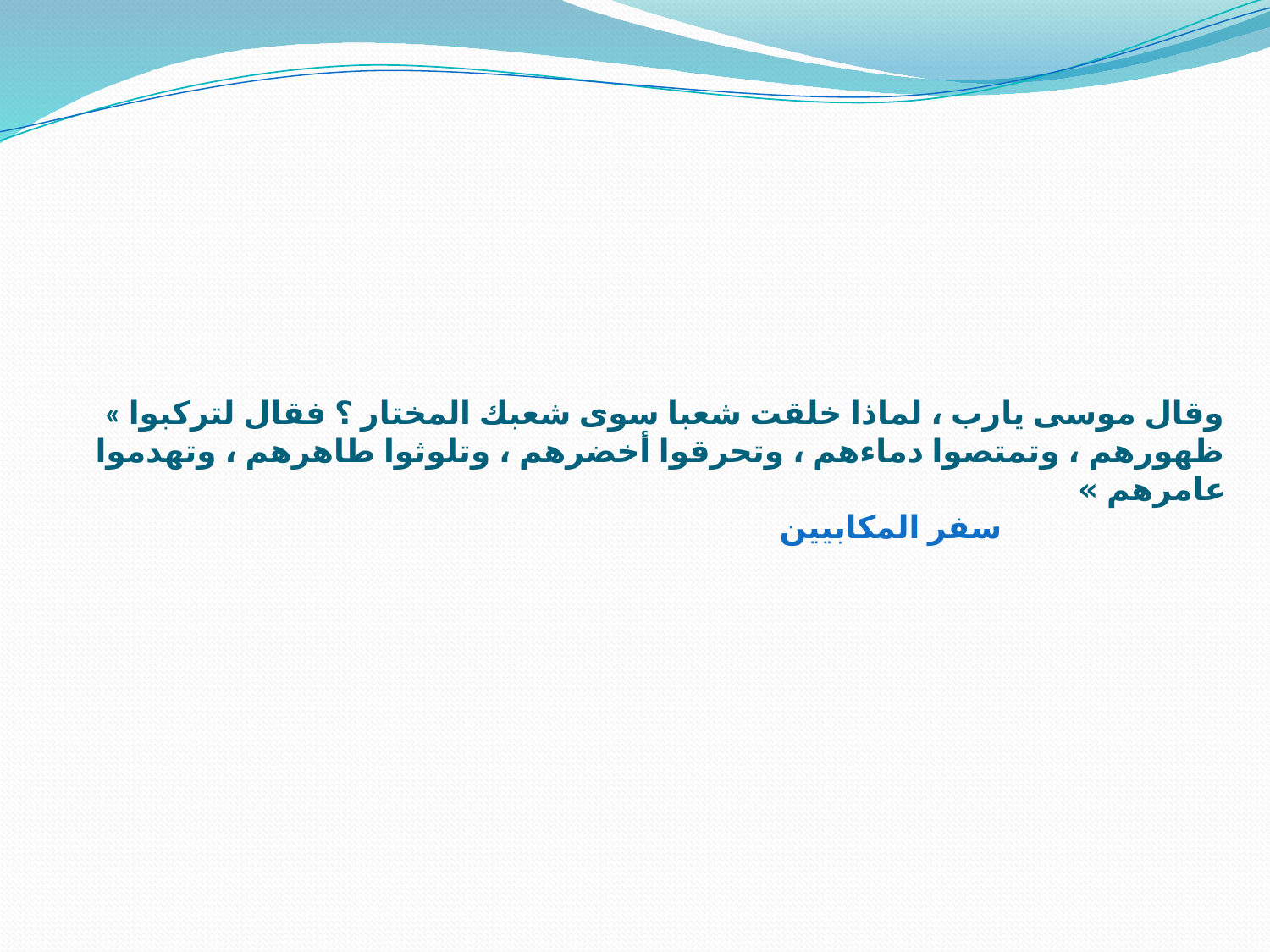

# « وقال موسى يارب ، لماذا خلقت شعبا سوى شعبك المختار ؟ فقال لتركبوا ظهورهم ، وتمتصوا دماءهم ، وتحرقوا أخضرهم ، وتلوثوا طاهرهم ، وتهدموا عامرهم » سفر المكابيين